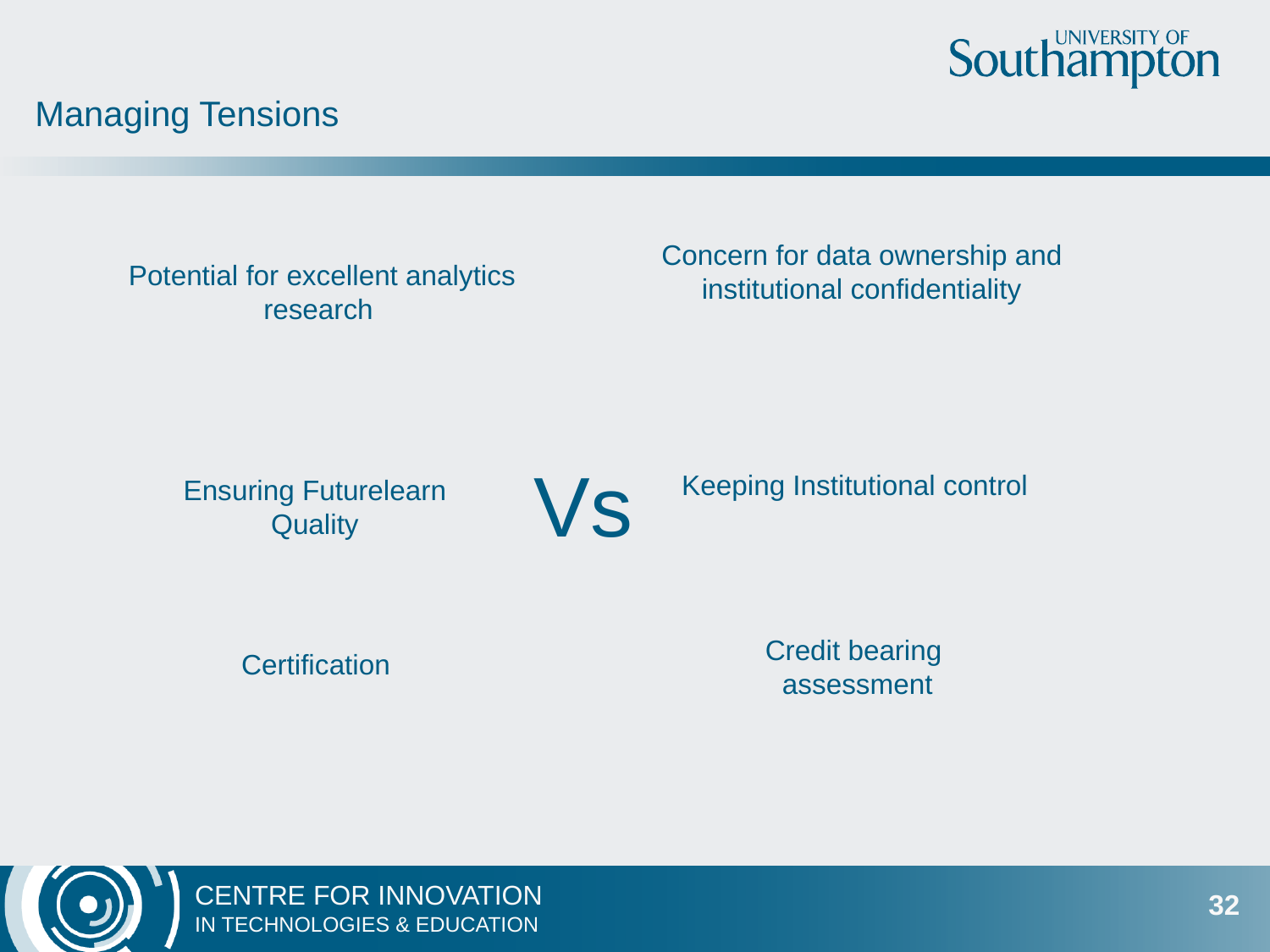

Managing Tensions
Concern for data ownership and institutional confidentiality

Potential for excellent analytics research
Vs
Keeping Institutional control
Ensuring Futurelearn Quality
Credit bearing
assessment

Certification
32